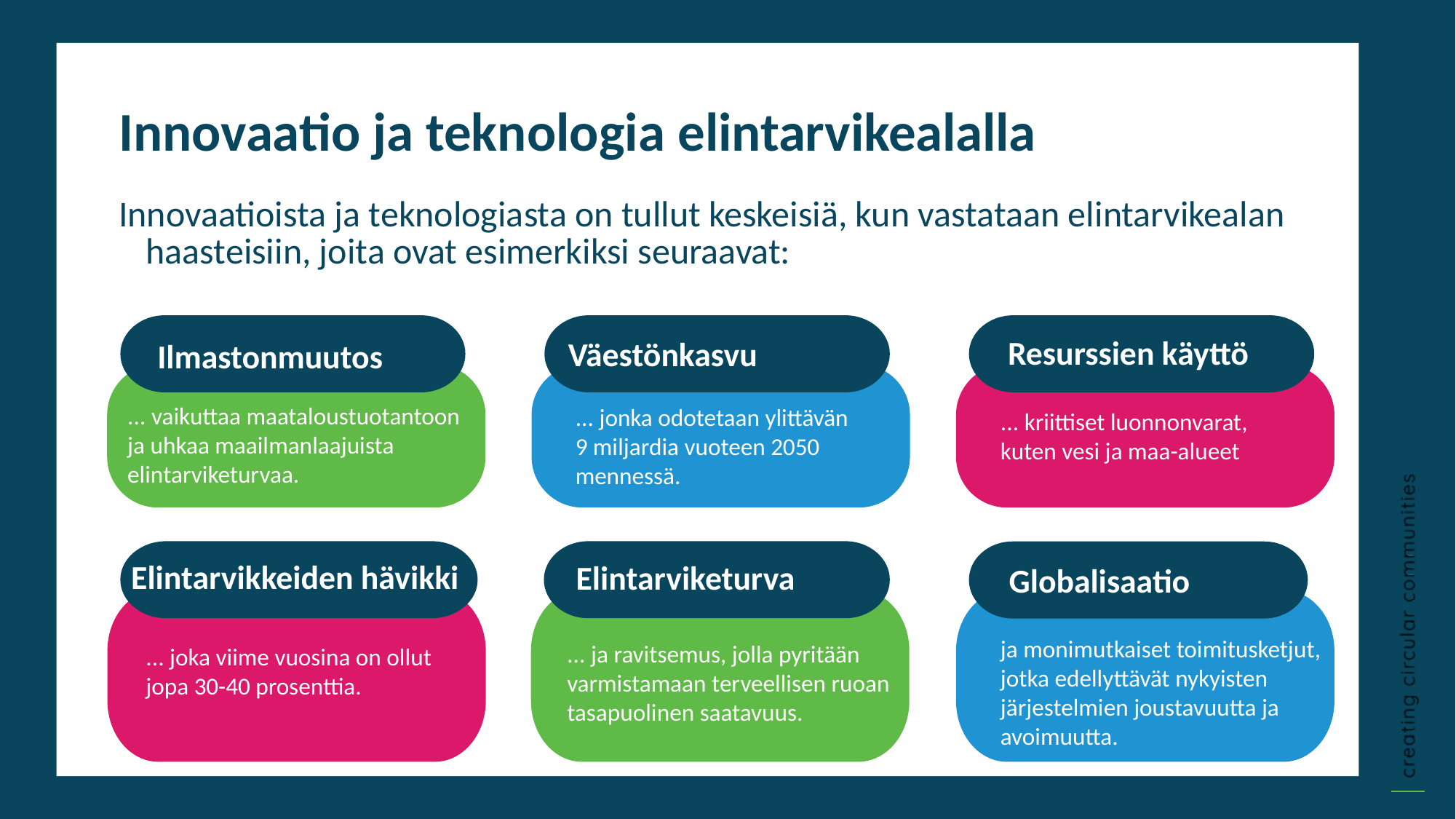

Innovaatio ja teknologia elintarvikealalla
Innovaatioista ja teknologiasta on tullut keskeisiä, kun vastataan elintarvikealan haasteisiin, joita ovat esimerkiksi seuraavat:

Resurssien käyttö
Väestönkasvu
Ilmastonmuutos

... vaikuttaa maataloustuotantoon ja uhkaa maailmanlaajuista elintarviketurvaa.
... jonka odotetaan ylittävän 9 miljardia vuoteen 2050 mennessä.
... kriittiset luonnonvarat, kuten vesi ja maa-alueet

Elintarvikkeiden hävikki
Elintarviketurva
Globalisaatio

ja monimutkaiset toimitusketjut, jotka edellyttävät nykyisten järjestelmien joustavuutta ja avoimuutta.
... ja ravitsemus, jolla pyritään varmistamaan terveellisen ruoan tasapuolinen saatavuus.

... joka viime vuosina on ollut jopa 30-40 prosenttia.